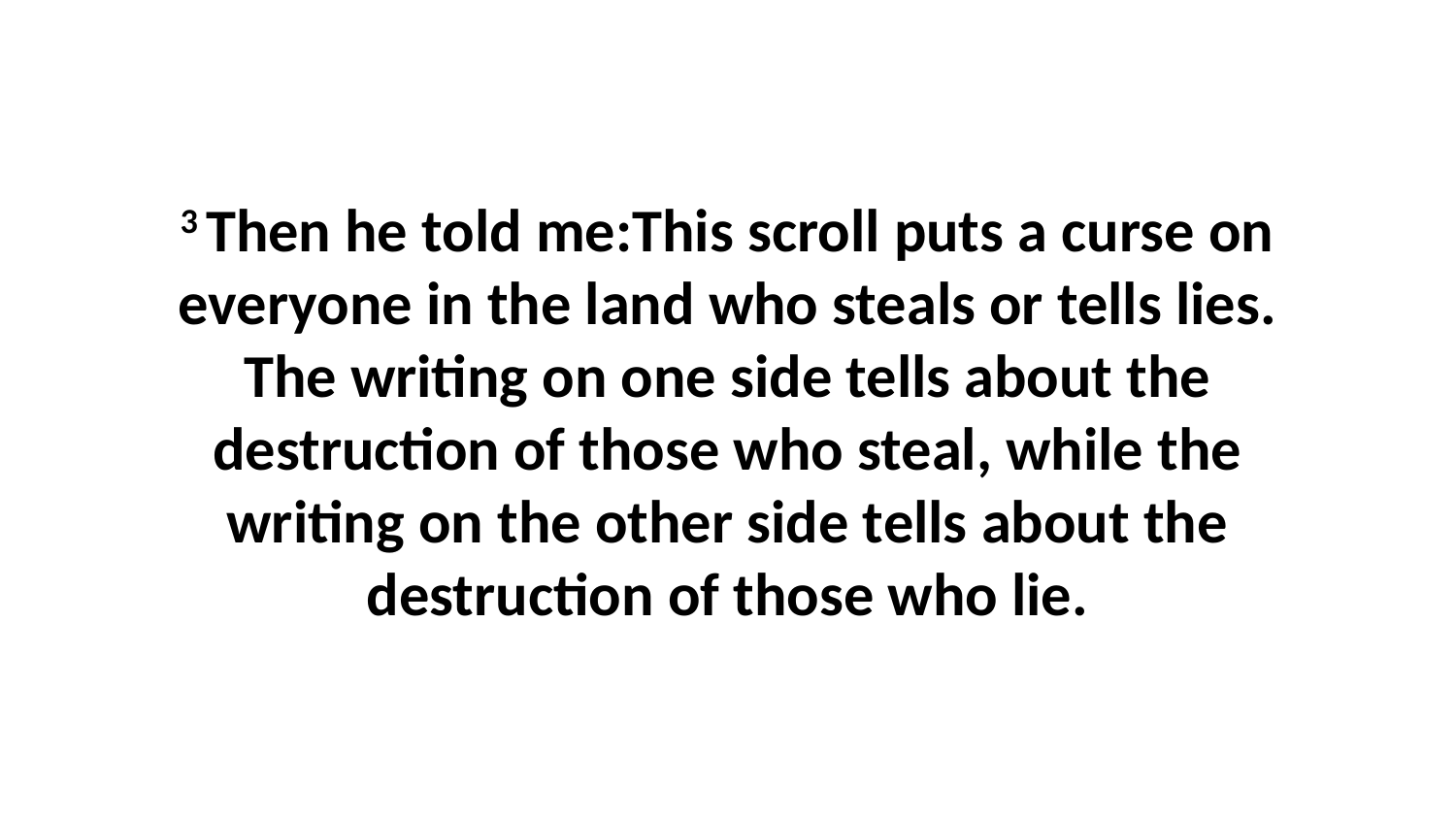

3 Then he told me:This scroll puts a curse on everyone in the land who steals or tells lies. The writing on one side tells about the destruction of those who steal, while the writing on the other side tells about the destruction of those who lie.